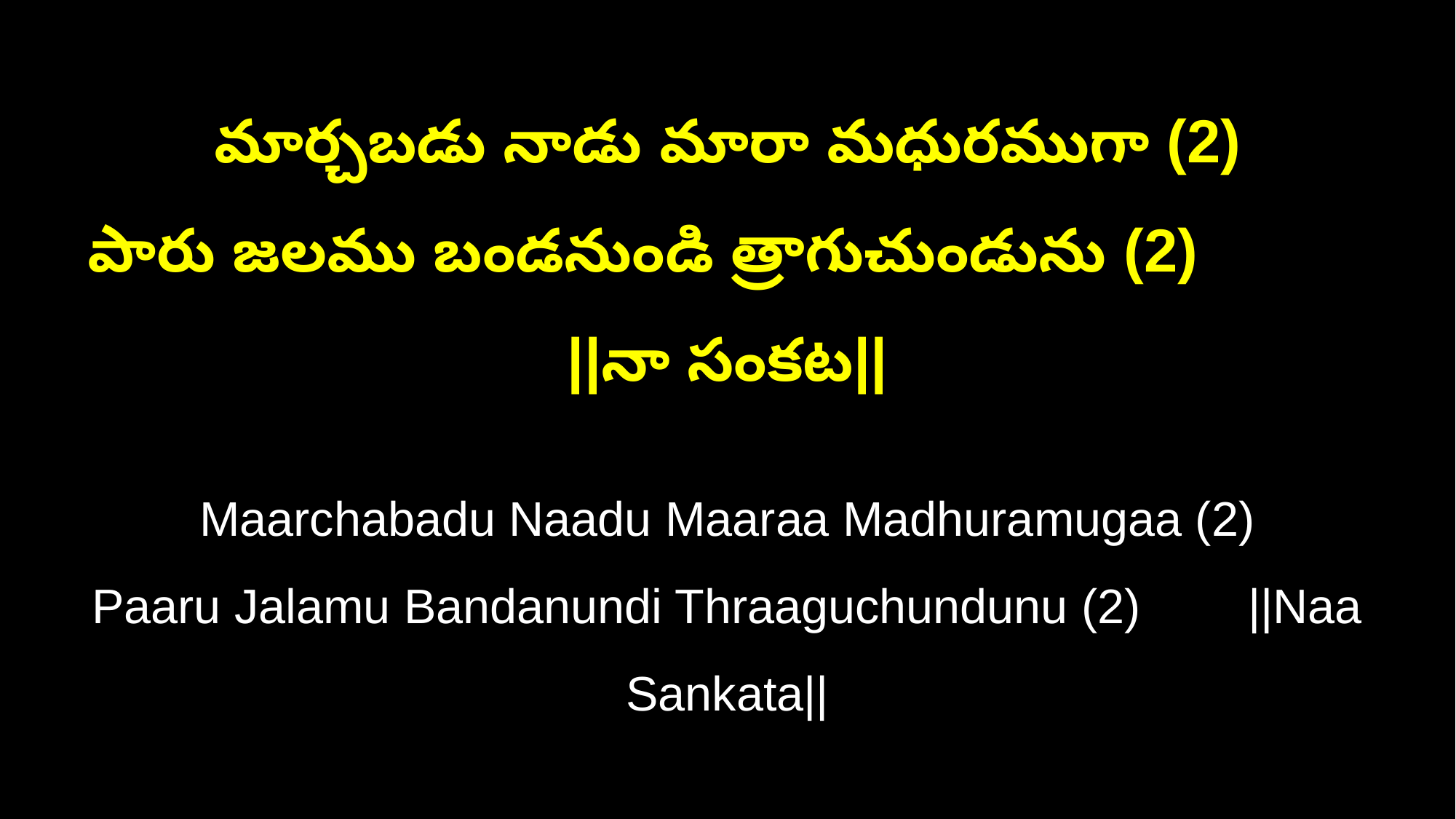

మార్చబడు నాడు మారా మధురముగా (2)
పారు జలము బండనుండి త్రాగుచుండును (2)           ||నా సంకట||
Maarchabadu Naadu Maaraa Madhuramugaa (2)
Paaru Jalamu Bandanundi Thraaguchundunu (2)        ||Naa Sankata||